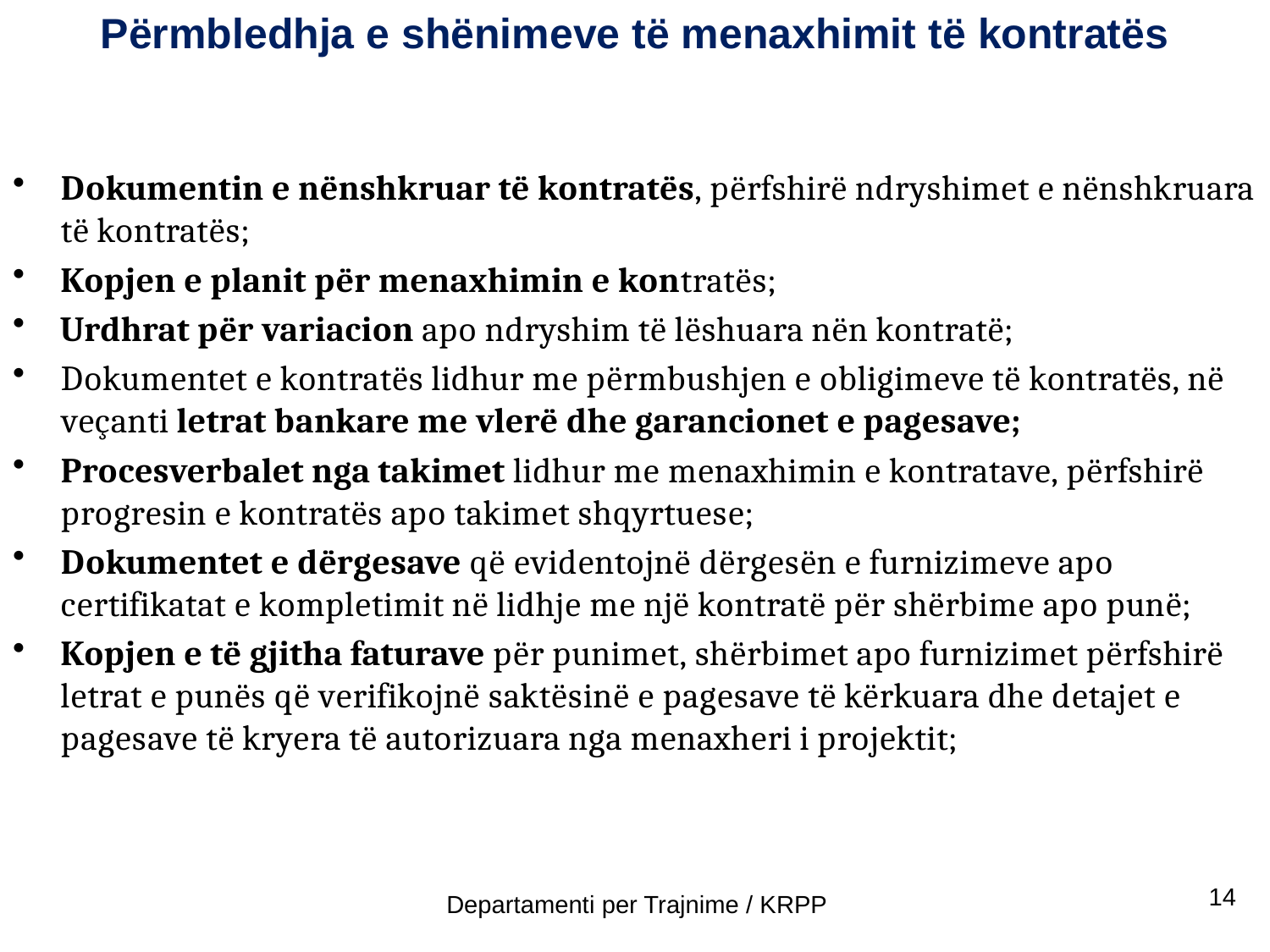

# Përmbledhja e shënimeve të menaxhimit të kontratës
Dokumentin e nënshkruar të kontratës, përfshirë ndryshimet e nënshkruara të kontratës;
Kopjen e planit për menaxhimin e kontratës;
Urdhrat për variacion apo ndryshim të lëshuara nën kontratë;
Dokumentet e kontratës lidhur me përmbushjen e obligimeve të kontratës, në veçanti letrat bankare me vlerë dhe garancionet e pagesave;
Procesverbalet nga takimet lidhur me menaxhimin e kontratave, përfshirë progresin e kontratës apo takimet shqyrtuese;
Dokumentet e dërgesave që evidentojnë dërgesën e furnizimeve apo certifikatat e kompletimit në lidhje me një kontratë për shërbime apo punë;
Kopjen e të gjitha faturave për punimet, shërbimet apo furnizimet përfshirë letrat e punës që verifikojnë saktësinë e pagesave të kërkuara dhe detajet e pagesave të kryera të autorizuara nga menaxheri i projektit;

14
Departamenti per Trajnime / KRPP